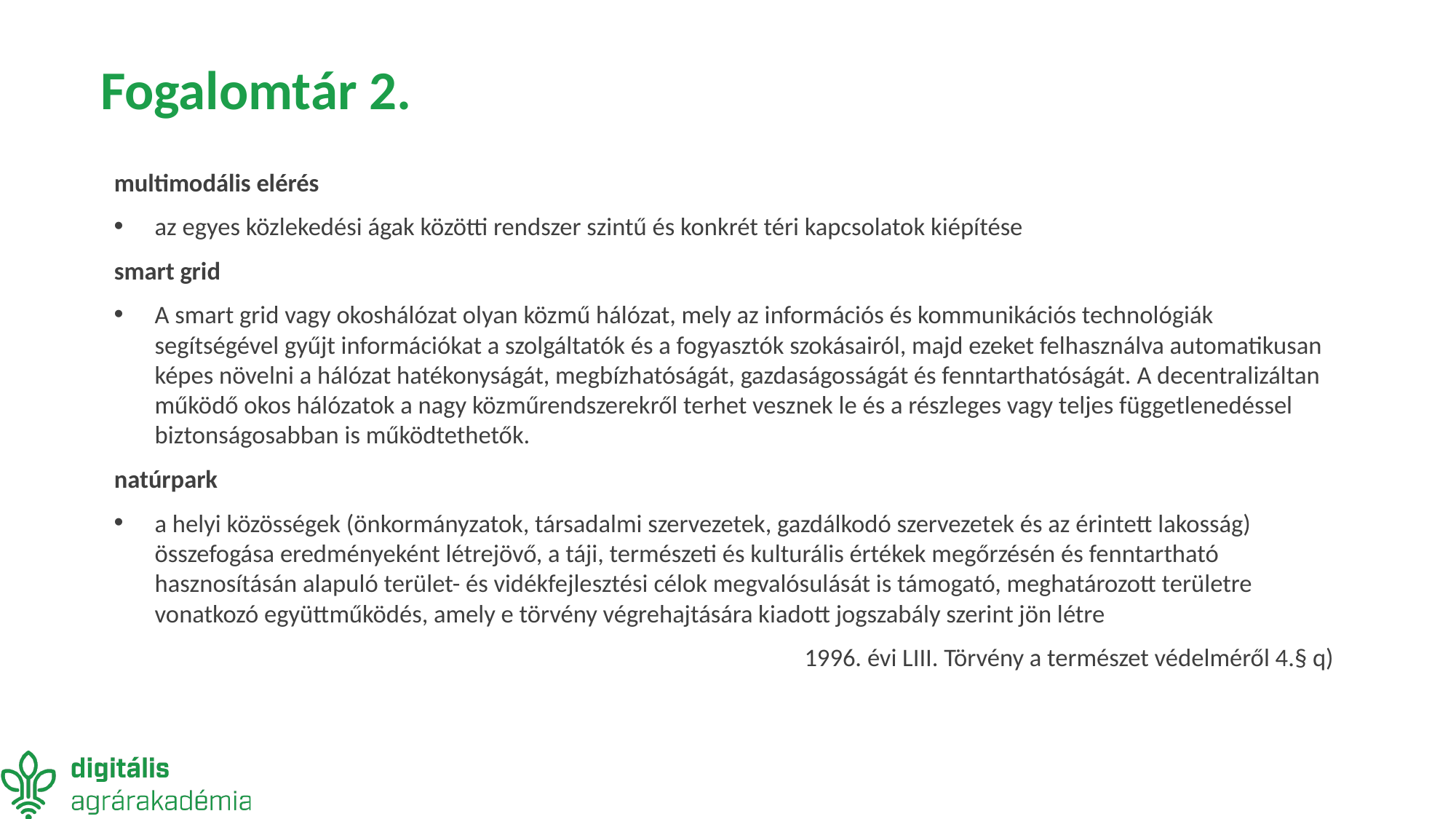

# Fogalomtár 2.
multimodális elérés
az egyes közlekedési ágak közötti rendszer szintű és konkrét téri kapcsolatok kiépítése
smart grid
A smart grid vagy okoshálózat olyan közmű hálózat, mely az információs és kommunikációs technológiák segítségével gyűjt információkat a szolgáltatók és a fogyasztók szokásairól, majd ezeket felhasználva automatikusan képes növelni a hálózat hatékonyságát, megbízhatóságát, gazdaságosságát és fenntarthatóságát. A decentralizáltan működő okos hálózatok a nagy közműrendszerekről terhet vesznek le és a részleges vagy teljes függetlenedéssel biztonságosabban is működtethetők.
natúrpark
a helyi közösségek (önkormányzatok, társadalmi szervezetek, gazdálkodó szervezetek és az érintett lakosság) összefogása eredményeként létrejövő, a táji, természeti és kulturális értékek megőrzésén és fenntartható hasznosításán alapuló terület- és vidékfejlesztési célok megvalósulását is támogató, meghatározott területre vonatkozó együttműködés, amely e törvény végrehajtására kiadott jogszabály szerint jön létre
	1996. évi LIII. Törvény a természet védelméről 4.§ q)